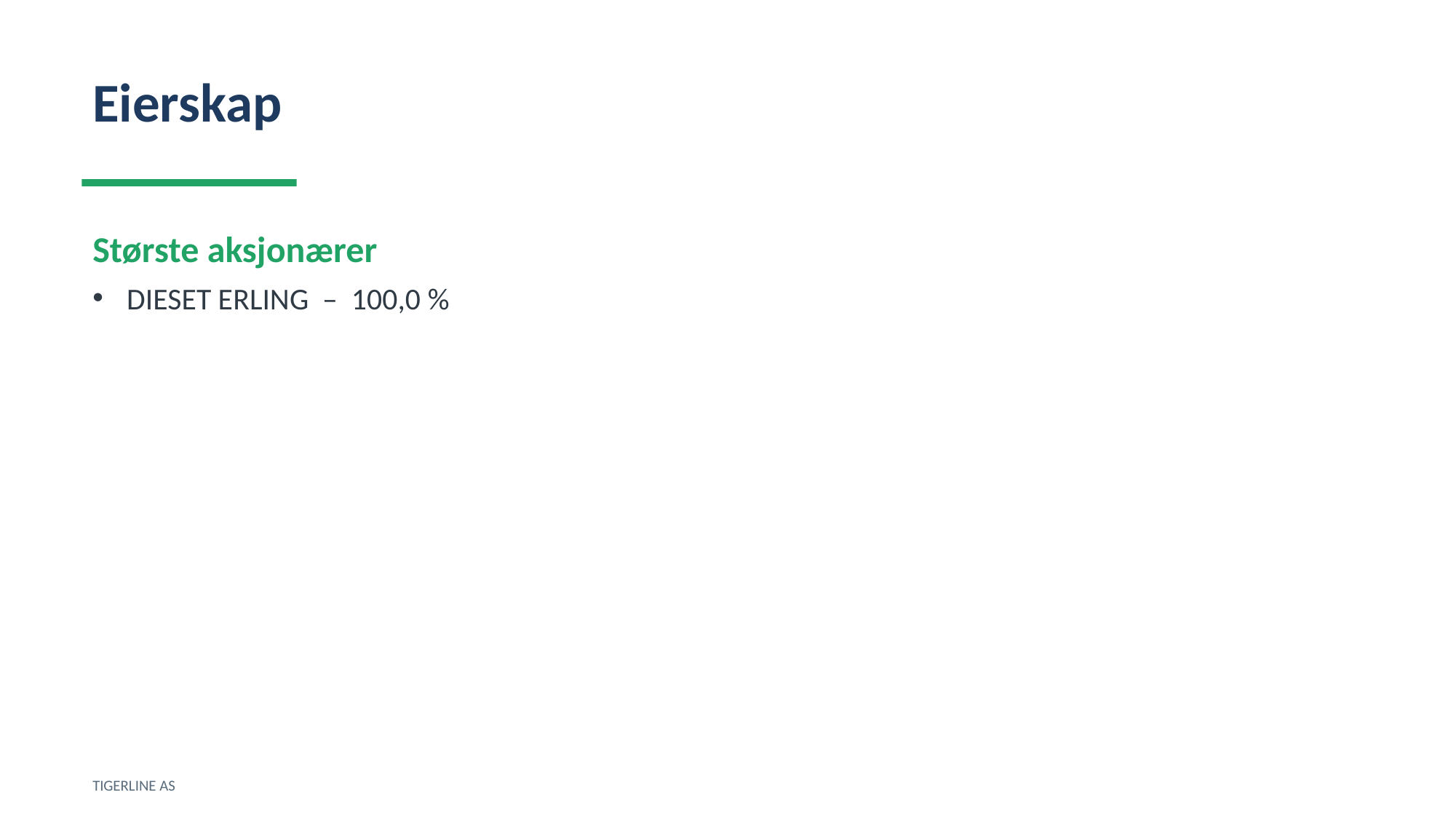

Eierskap

Største aksjonærer
DIESET ERLING  –  100,0 %
TIGERLINE AS